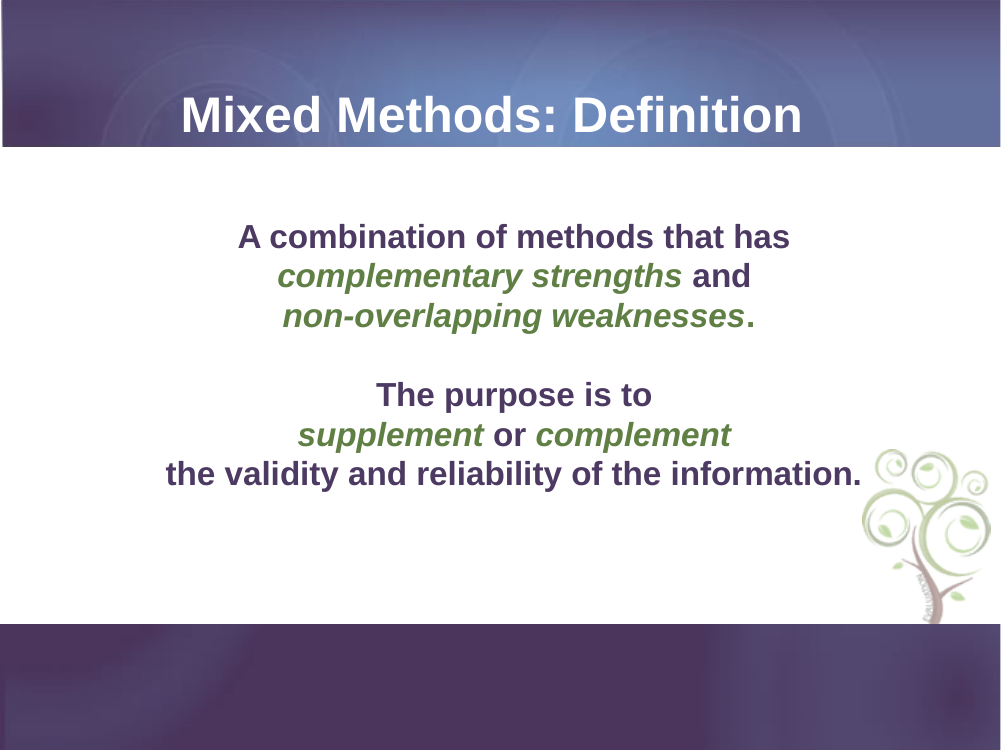

# Mixed Methods: Definition

A combination of methods that has
complementary strengths and
non-overlapping weaknesses.

The purpose is to
supplement or complement
the validity and reliability of the information.